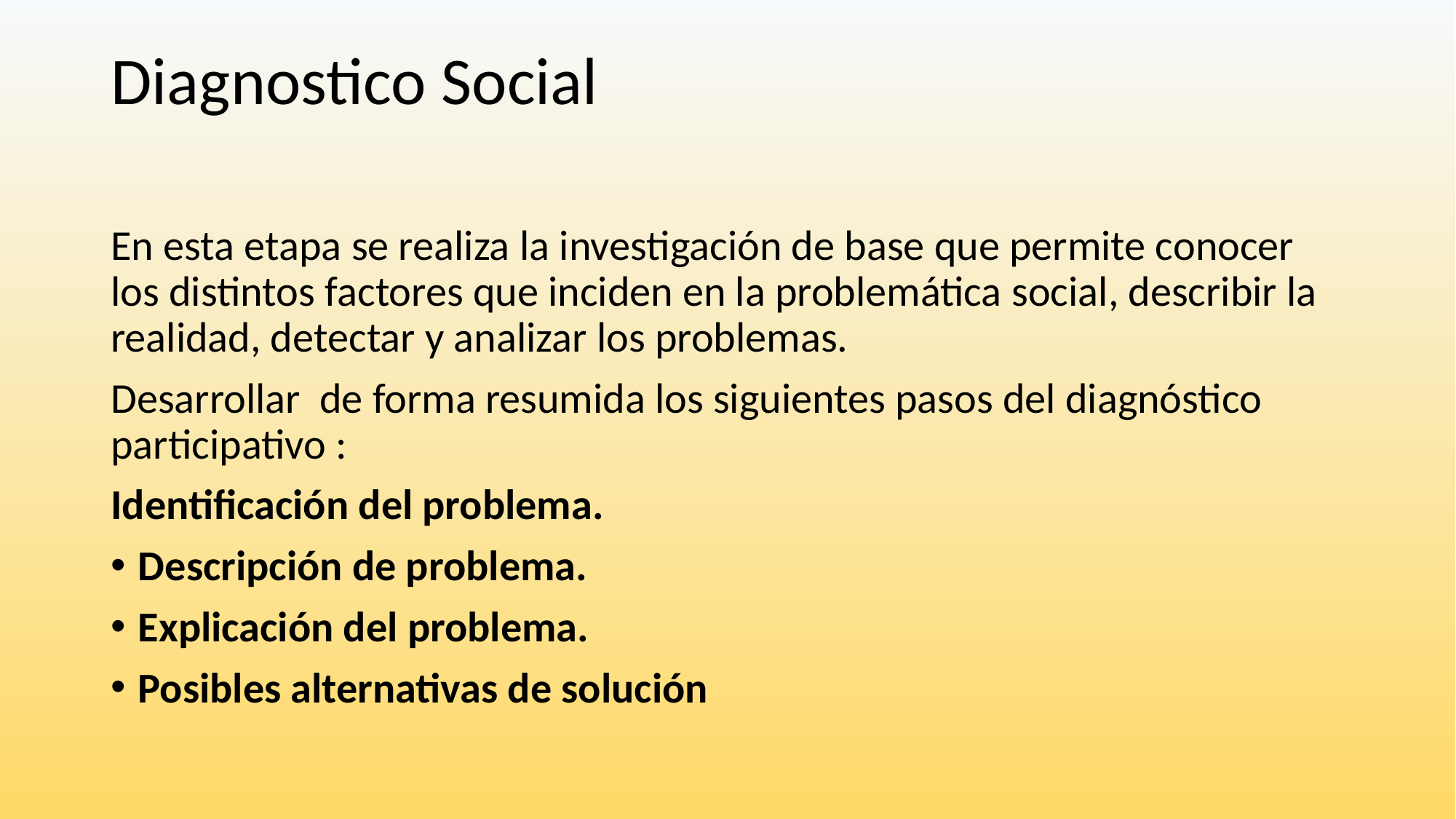

# Diagnostico Social
En esta etapa se realiza la investigación de base que permite conocer los distintos factores que inciden en la problemática social, describir la realidad, detectar y analizar los problemas.
Desarrollar  de forma resumida los siguientes pasos del diagnóstico participativo :
Identificación del problema.
Descripción de problema.
Explicación del problema.
Posibles alternativas de solución